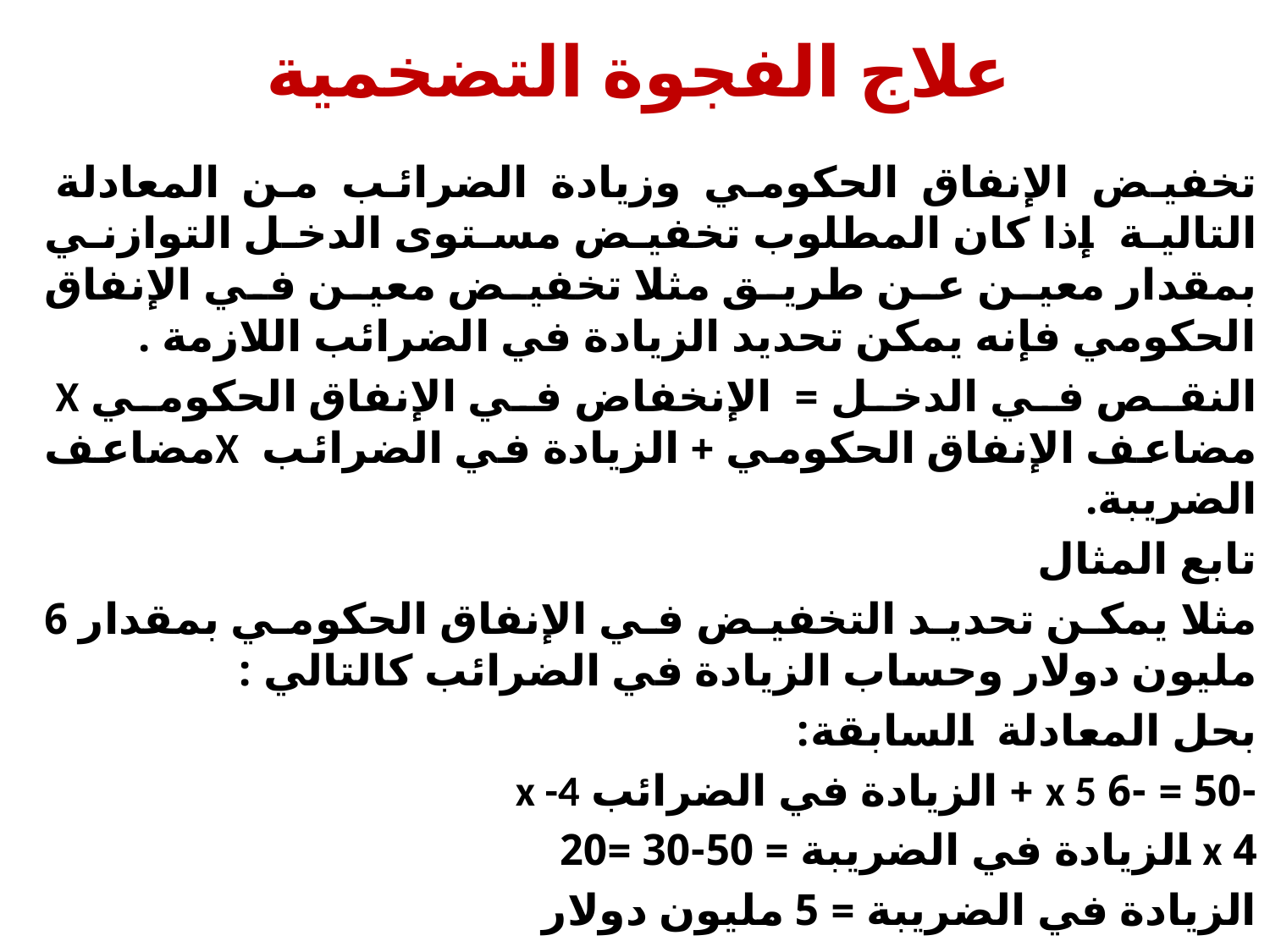

# علاج الفجوة التضخمية
تخفيض الإنفاق الحكومي وزيادة الضرائب من المعادلة التالية إذا كان المطلوب تخفيض مستوى الدخل التوازني بمقدار معين عن طريق مثلا تخفيض معين في الإنفاق الحكومي فإنه يمكن تحديد الزيادة في الضرائب اللازمة .
النقص في الدخل =  الإنخفاض في الإنفاق الحكومي X  مضاعف الإنفاق الحكومي + الزيادة في الضرائب  Xمضاعف الضريبة.
تابع المثال
مثلا يمكن تحديد التخفيض في الإنفاق الحكومي بمقدار 6 مليون دولار وحساب الزيادة في الضرائب كالتالي :
بحل المعادلة  السابقة:
-50 = -6 x 5 + الزيادة في الضرائب x -4
4 x الزيادة في الضريبة = 50-30 =20
الزيادة في الضريبة = 5 مليون دولار